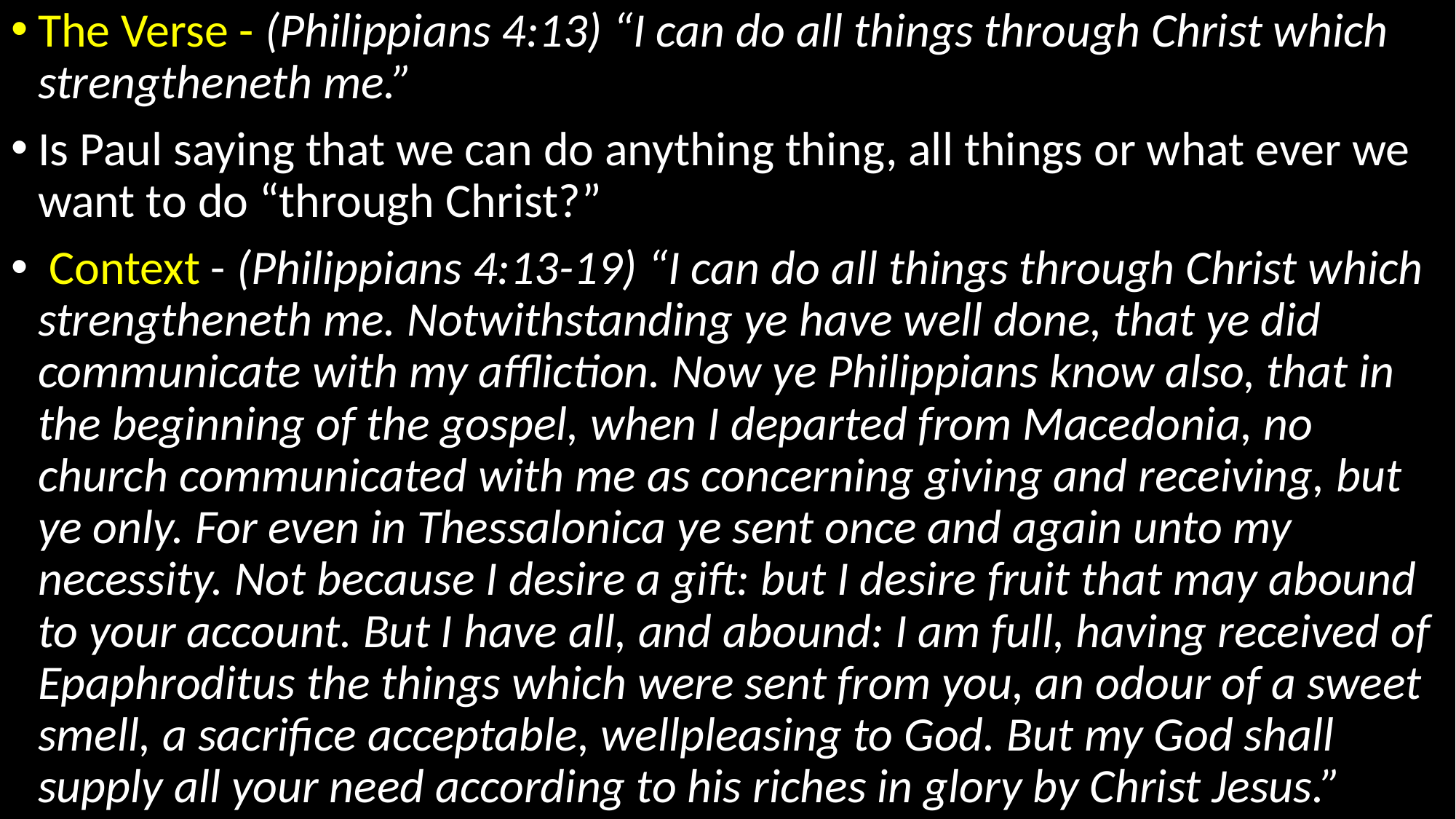

The Verse - (Philippians 4:13) “I can do all things through Christ which strengtheneth me.”
Is Paul saying that we can do anything thing, all things or what ever we want to do “through Christ?”
 Context - (Philippians 4:13-19) “I can do all things through Christ which strengtheneth me. Notwithstanding ye have well done, that ye did communicate with my affliction. Now ye Philippians know also, that in the beginning of the gospel, when I departed from Macedonia, no church communicated with me as concerning giving and receiving, but ye only. For even in Thessalonica ye sent once and again unto my necessity. Not because I desire a gift: but I desire fruit that may abound to your account. But I have all, and abound: I am full, having received of Epaphroditus the things which were sent from you, an odour of a sweet smell, a sacrifice acceptable, wellpleasing to God. But my God shall supply all your need according to his riches in glory by Christ Jesus.”